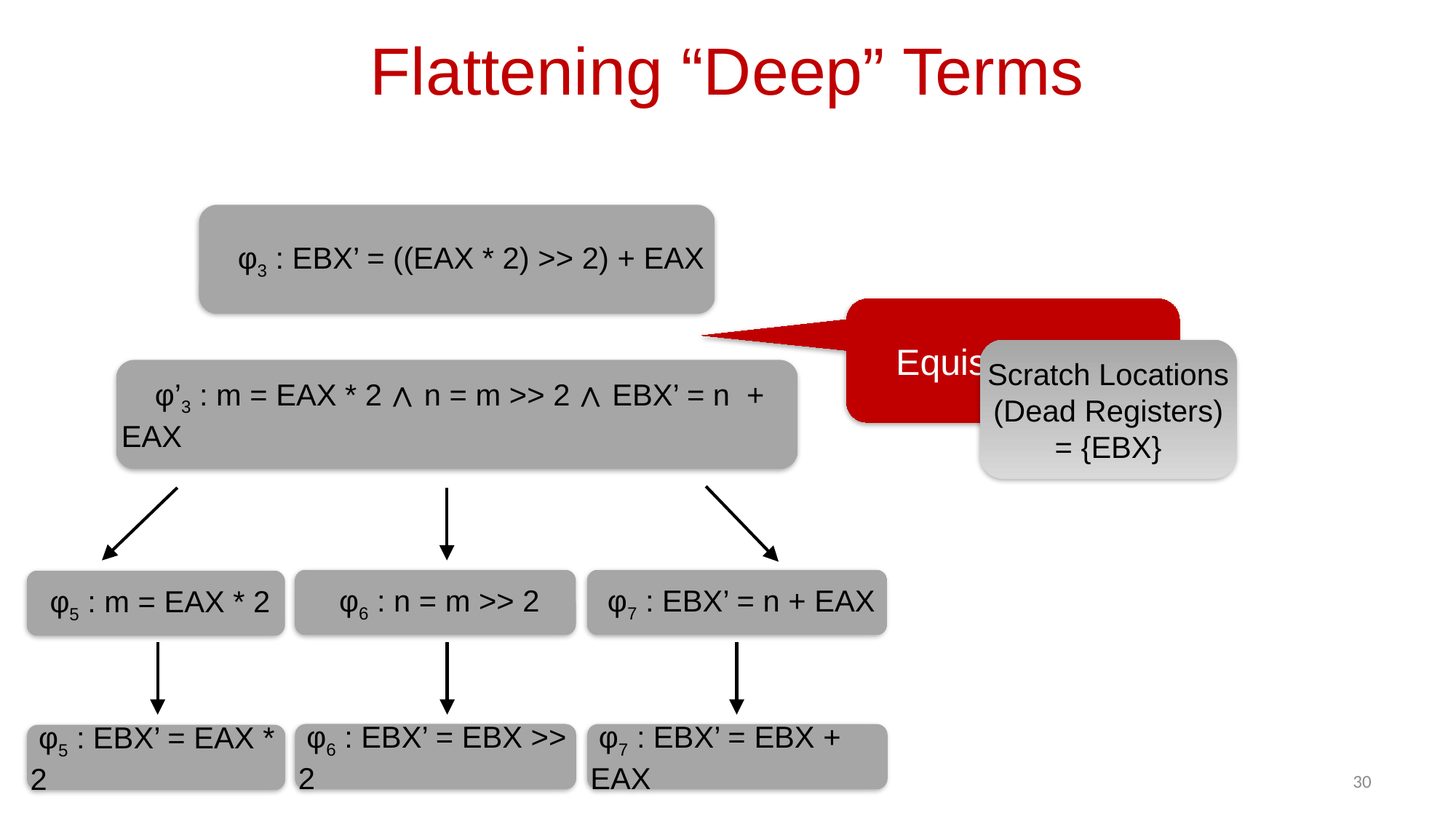

# Flattening “Deep” Terms

    φ3 : EBX’ = ((EAX * 2) >> 2) + EAX
Equisatisfiable
Scratch Locations (Dead Registers) = {EBX}
    φ’3 : m = EAX * 2 ∧ n = m >> 2 ∧ EBX’ = n  + EAX
 φ6 : n = m >> 2
 φ7 : EBX’ = n + EAX
 φ5 : m = EAX * 2
 φ6 : EBX’ = EBX >> 2
 φ7 : EBX’ = EBX + EAX
 φ5 : EBX’ = EAX * 2
30